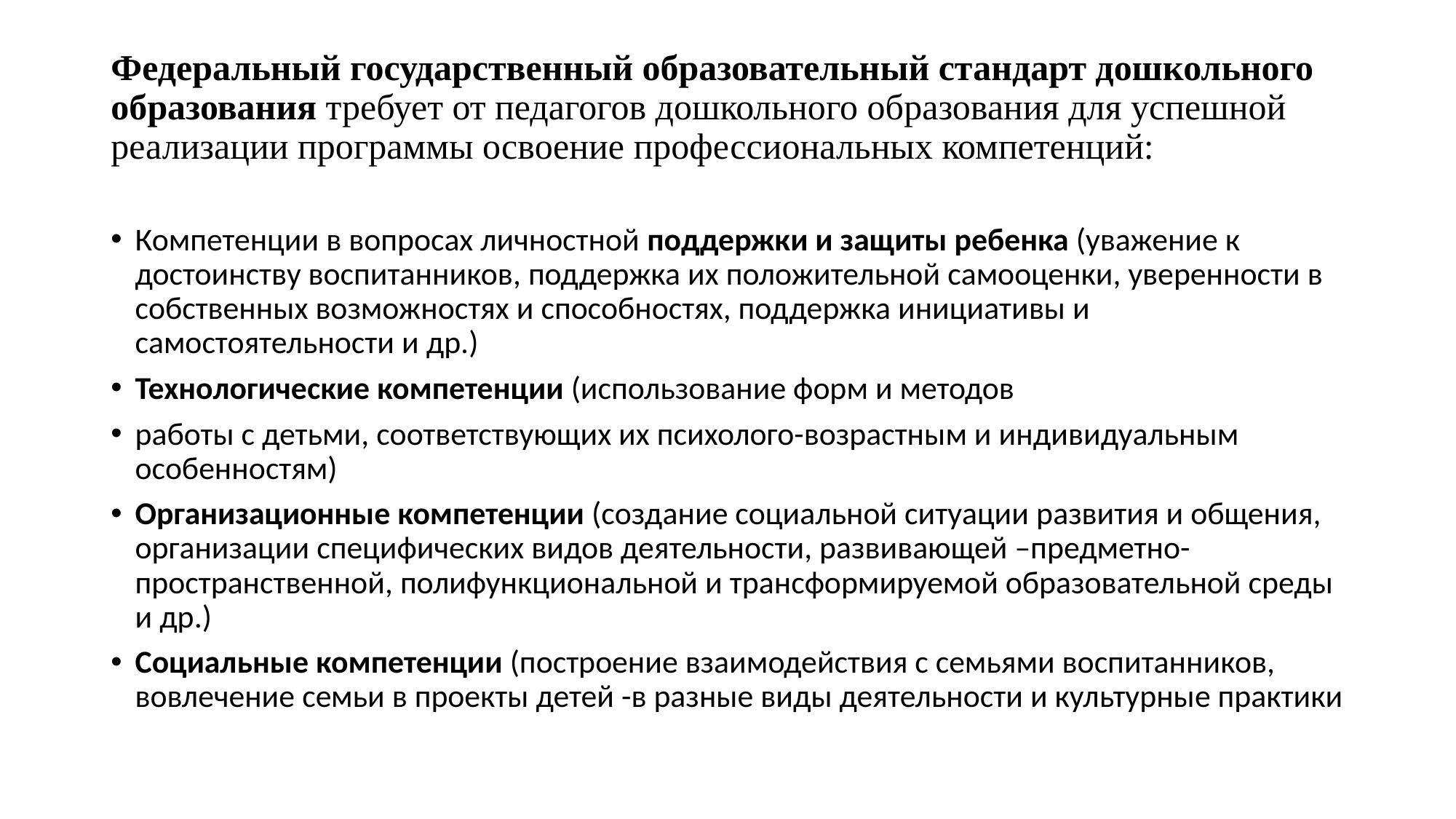

# Федеральный государственный образовательный стандарт дошкольного образования требует от педагогов дошкольного образования для успешной реализации программы освоение профессиональных компетенций:
Компетенции в вопросах личностной поддержки и защиты ребенка (уважение к достоинству воспитанников, поддержка их положительной самооценки, уверенности в собственных возможностях и способностях, поддержка инициативы и самостоятельности и др.)
Технологические компетенции (использование форм и методов
работы с детьми, соответствующих их психолого-возрастным и индивидуальным особенностям)
Организационные компетенции (создание социальной ситуации развития и общения, организации специфических видов деятельности, развивающей –предметно-пространственной, полифункциональной и трансформируемой образовательной среды и др.)
Социальные компетенции (построение взаимодействия с семьями воспитанников, вовлечение семьи в проекты детей -в разные виды деятельности и культурные практики